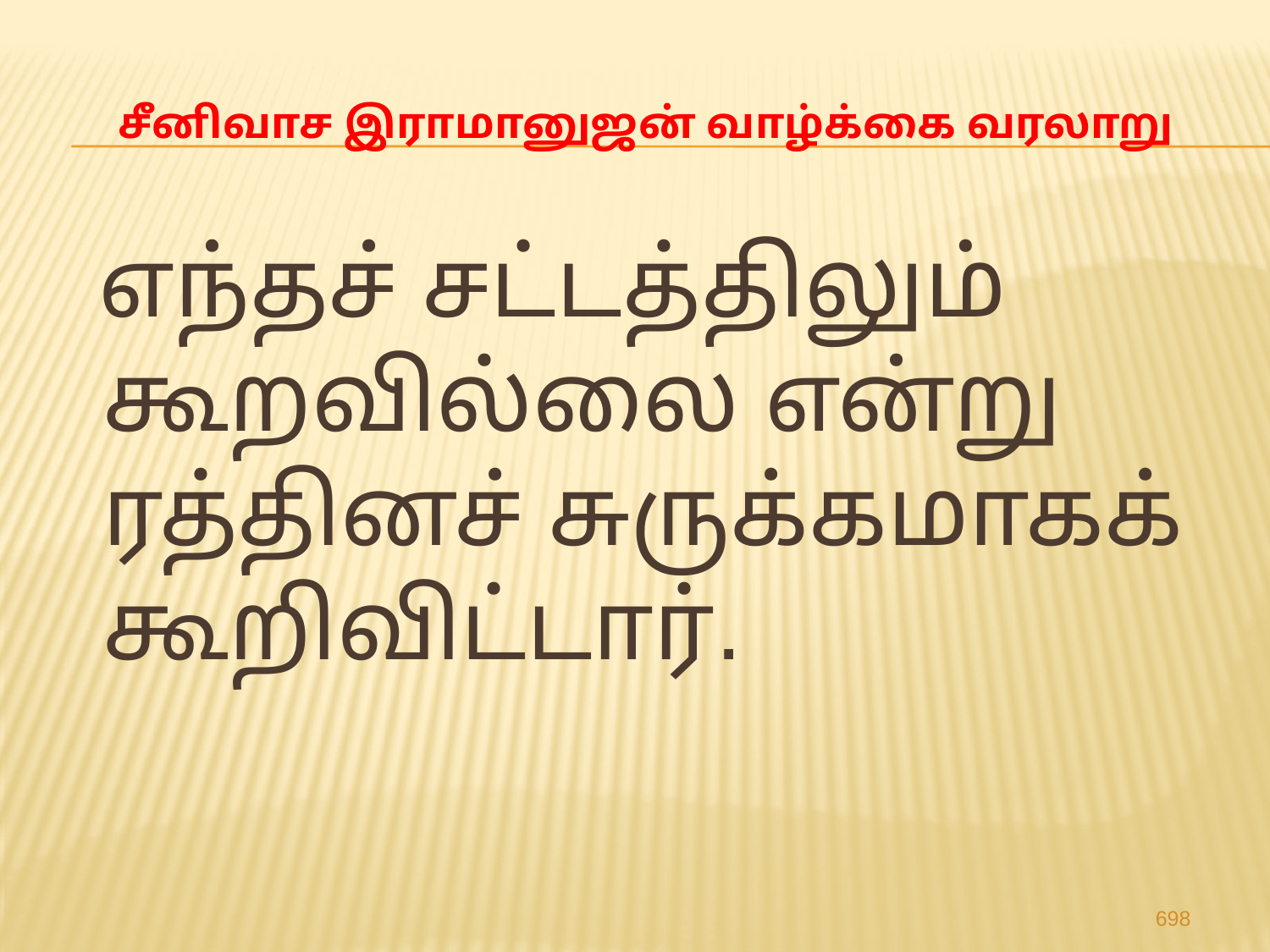

# சீனிவாச இராமானுஜன் வாழ்க்கை வரலாறு
   எந்தச் சட்டத்திலும் கூறவில்லை என்று ரத்தினச் சுருக்கமாகக் கூறிவிட்டார்.

698